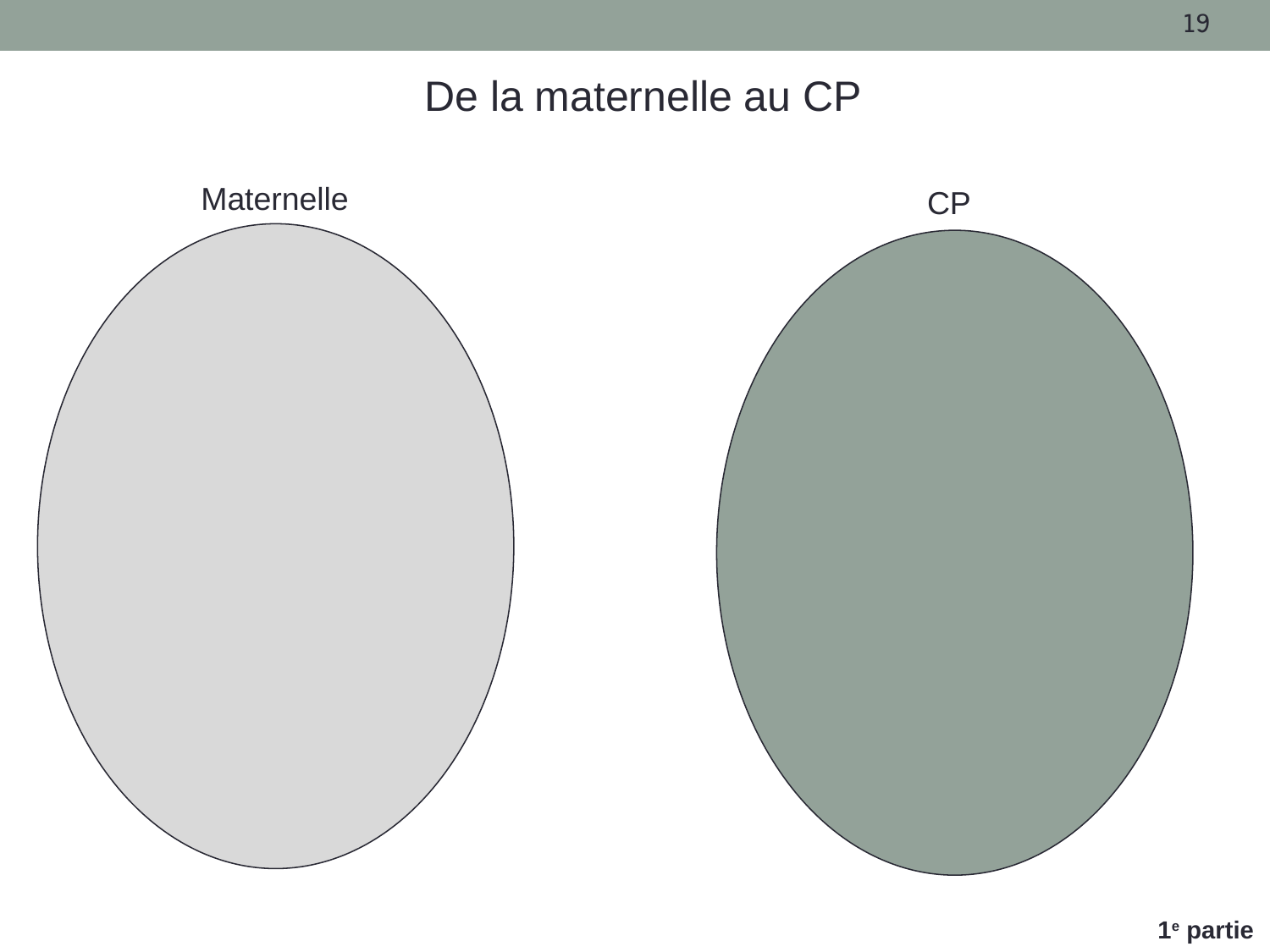

19
De la maternelle au CP

Maternelle
CP

1e partie